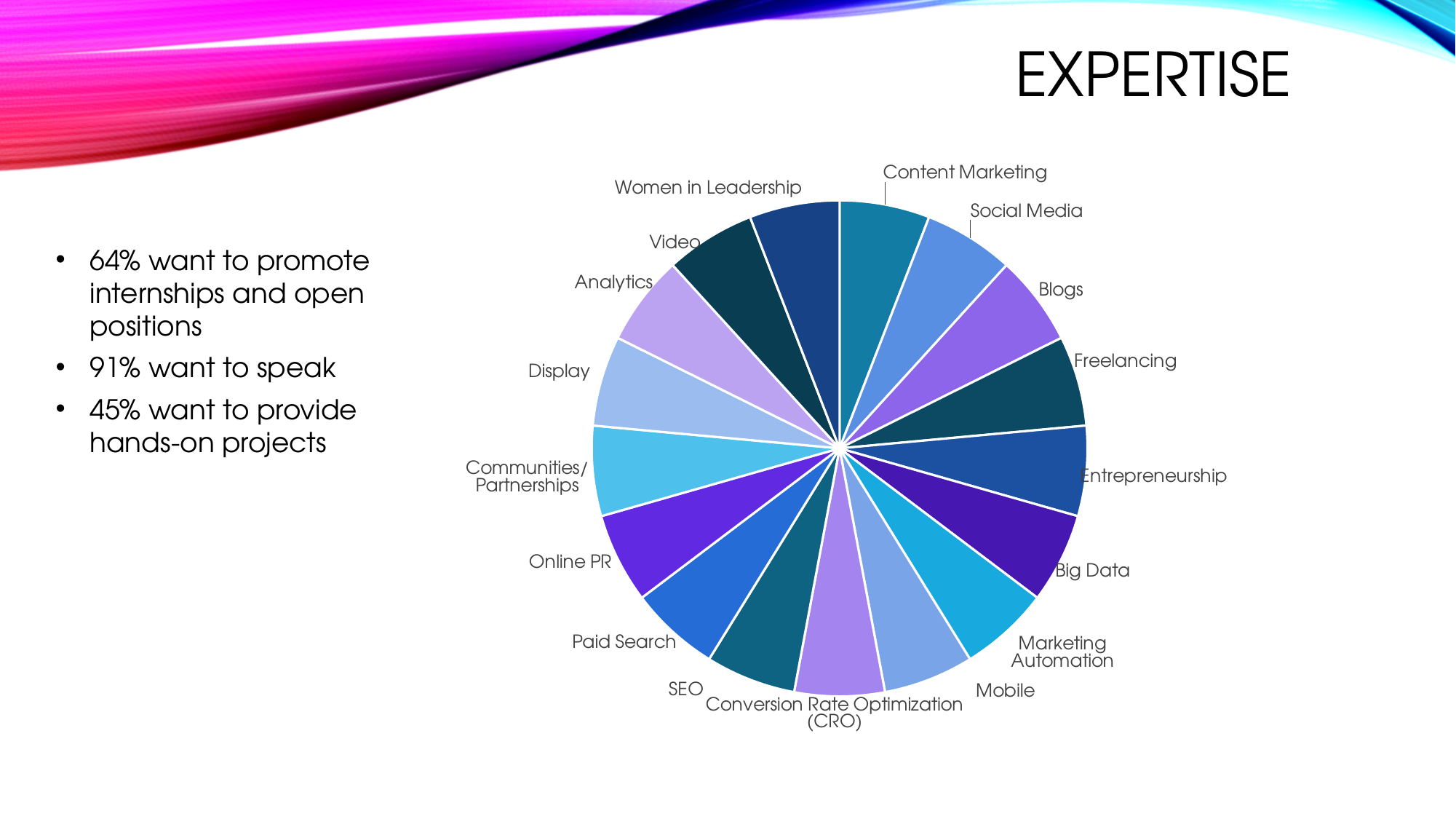

# Expertise

### Chart

| Category | Partner Contributions |
|---|---|
| Content Marketing | 1.0 |
| Social Media | 1.0 |
| Blogs | 1.0 |
| Freelancing | 1.0 |
| Entrepreneurship | 1.0 |
| Big Data | 1.0 |
| Marketing Automation | 1.0 |
| Mobile | 1.0 |
| Conversion Rate Optimization (CRO) | 1.0 |
| SEO | 1.0 |
| Paid Search | 1.0 |
| Online PR | 1.0 |
| Communities/Partnerships | 1.0 |
| Display | 1.0 |
| Analytics | 1.0 |
| Video | 1.0 |
| Women in Leadership | 1.0 |
64% want to promote internships and open positions
91% want to speak
45% want to provide hands-on projects